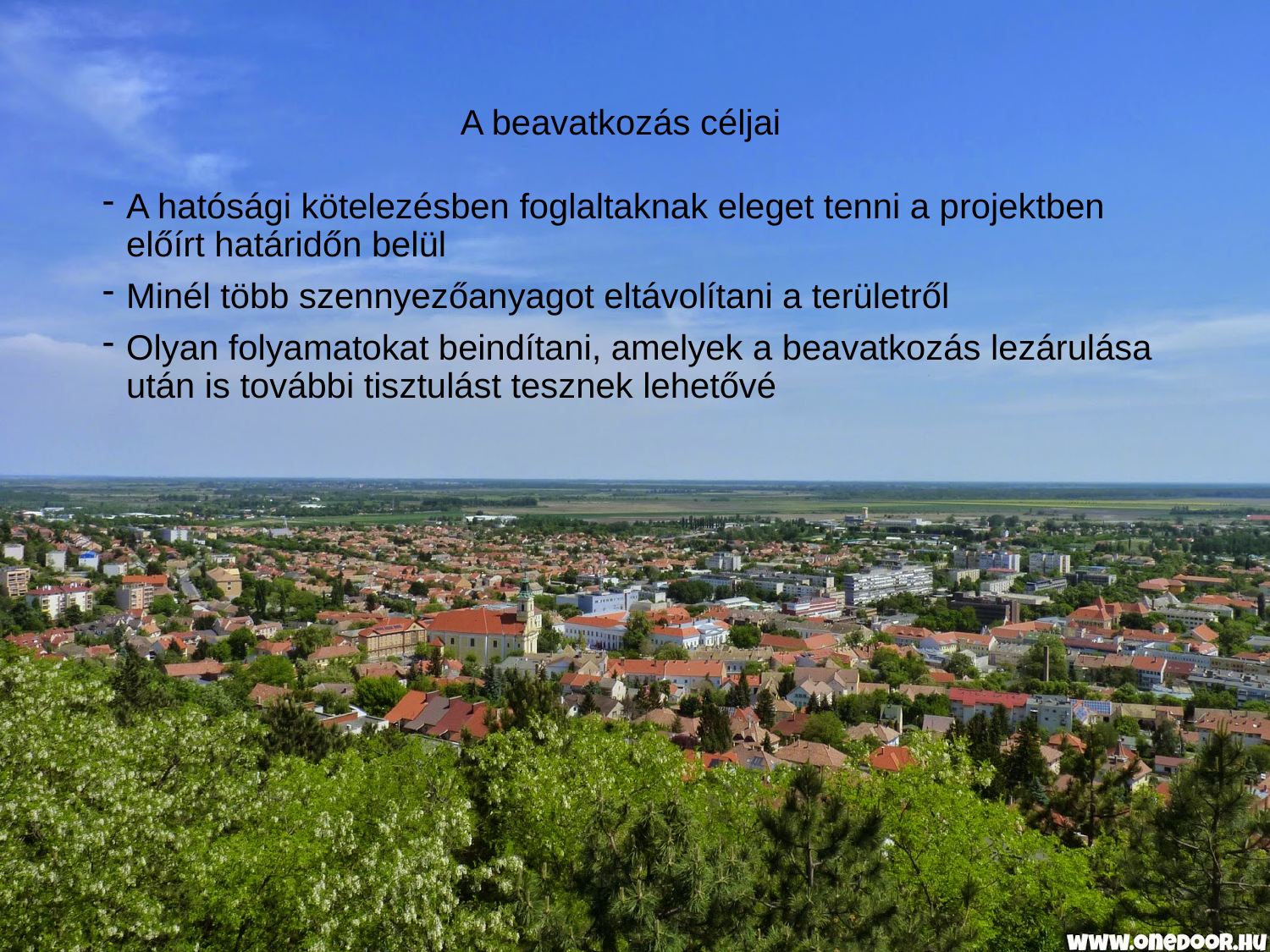

# A beavatkozás céljai
A hatósági kötelezésben foglaltaknak eleget tenni a projektben előírt határidőn belül
Minél több szennyezőanyagot eltávolítani a területről
Olyan folyamatokat beindítani, amelyek a beavatkozás lezárulása után is további tisztulást tesznek lehetővé